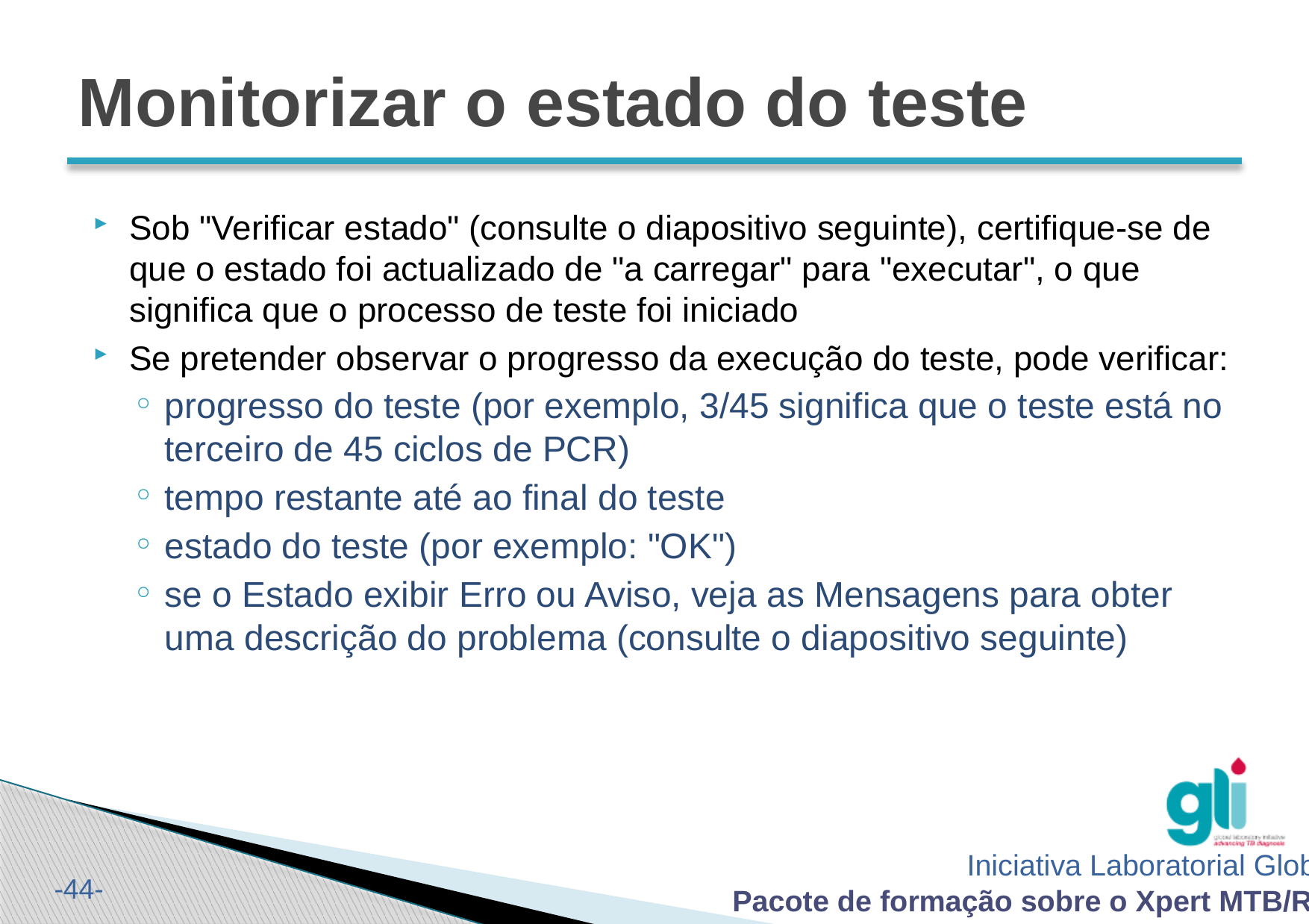

# Monitorizar o estado do teste

Sob "Verificar estado" (consulte o diapositivo seguinte), certifique-se de que o estado foi actualizado de "a carregar" para "executar", o que significa que o processo de teste foi iniciado
Se pretender observar o progresso da execução do teste, pode verificar:
progresso do teste (por exemplo, 3/45 significa que o teste está no terceiro de 45 ciclos de PCR)
tempo restante até ao final do teste
estado do teste (por exemplo: "OK")
se o Estado exibir Erro ou Aviso, veja as Mensagens para obter uma descrição do problema (consulte o diapositivo seguinte)